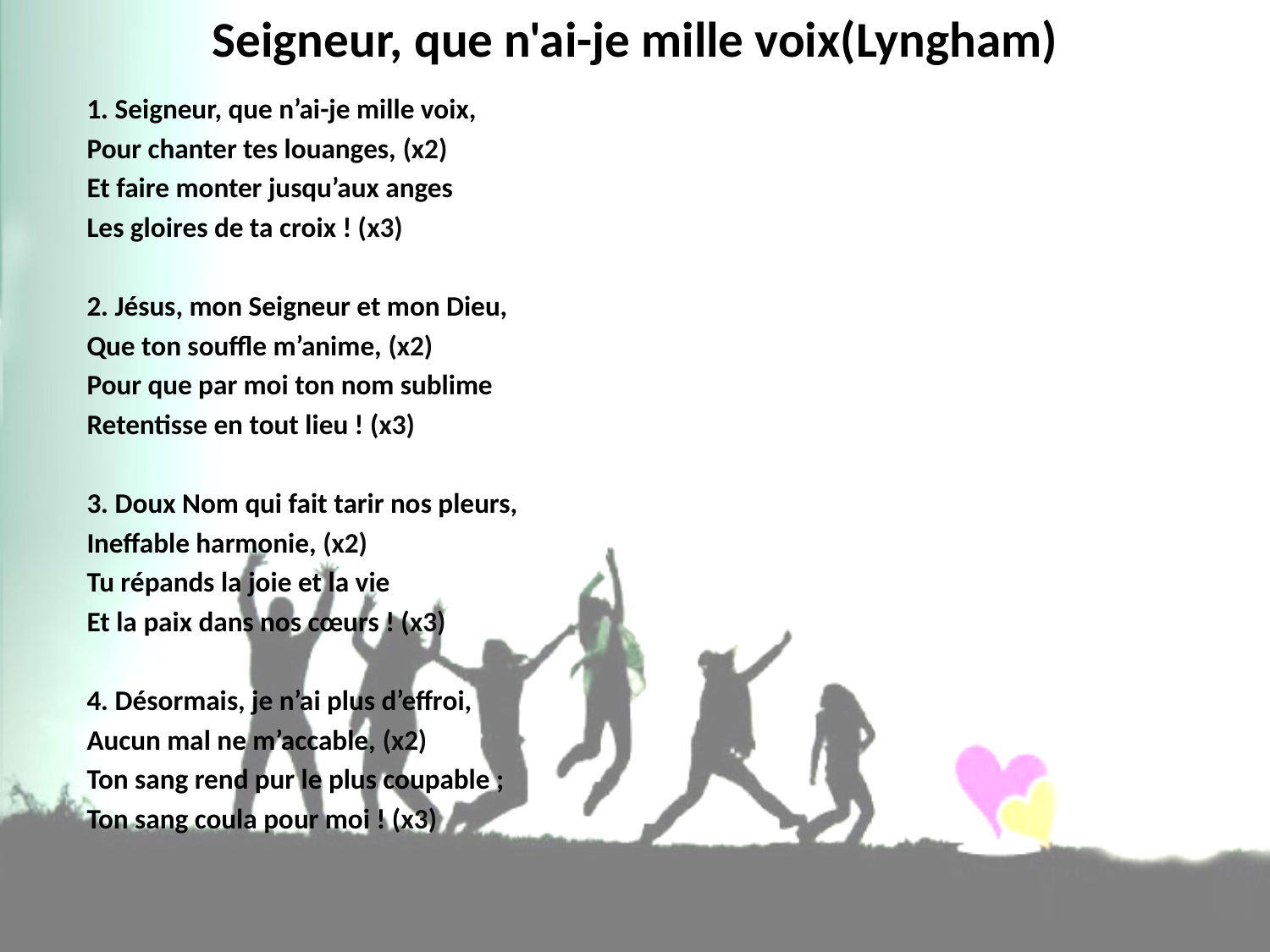

# Seigneur, que n'ai-je mille voix(Lyngham)
1. Seigneur, que n’ai-je mille voix,
Pour chanter tes louanges, (x2)
Et faire monter jusqu’aux anges
Les gloires de ta croix ! (x3)

2. Jésus, mon Seigneur et mon Dieu,
Que ton souffle m’anime, (x2)
Pour que par moi ton nom sublime
Retentisse en tout lieu ! (x3)

3. Doux Nom qui fait tarir nos pleurs,
Ineffable harmonie, (x2)
Tu répands la joie et la vie
Et la paix dans nos cœurs ! (x3)

4. Désormais, je n’ai plus d’effroi,
Aucun mal ne m’accable, (x2)
Ton sang rend pur le plus coupable ;
Ton sang coula pour moi ! (x3)